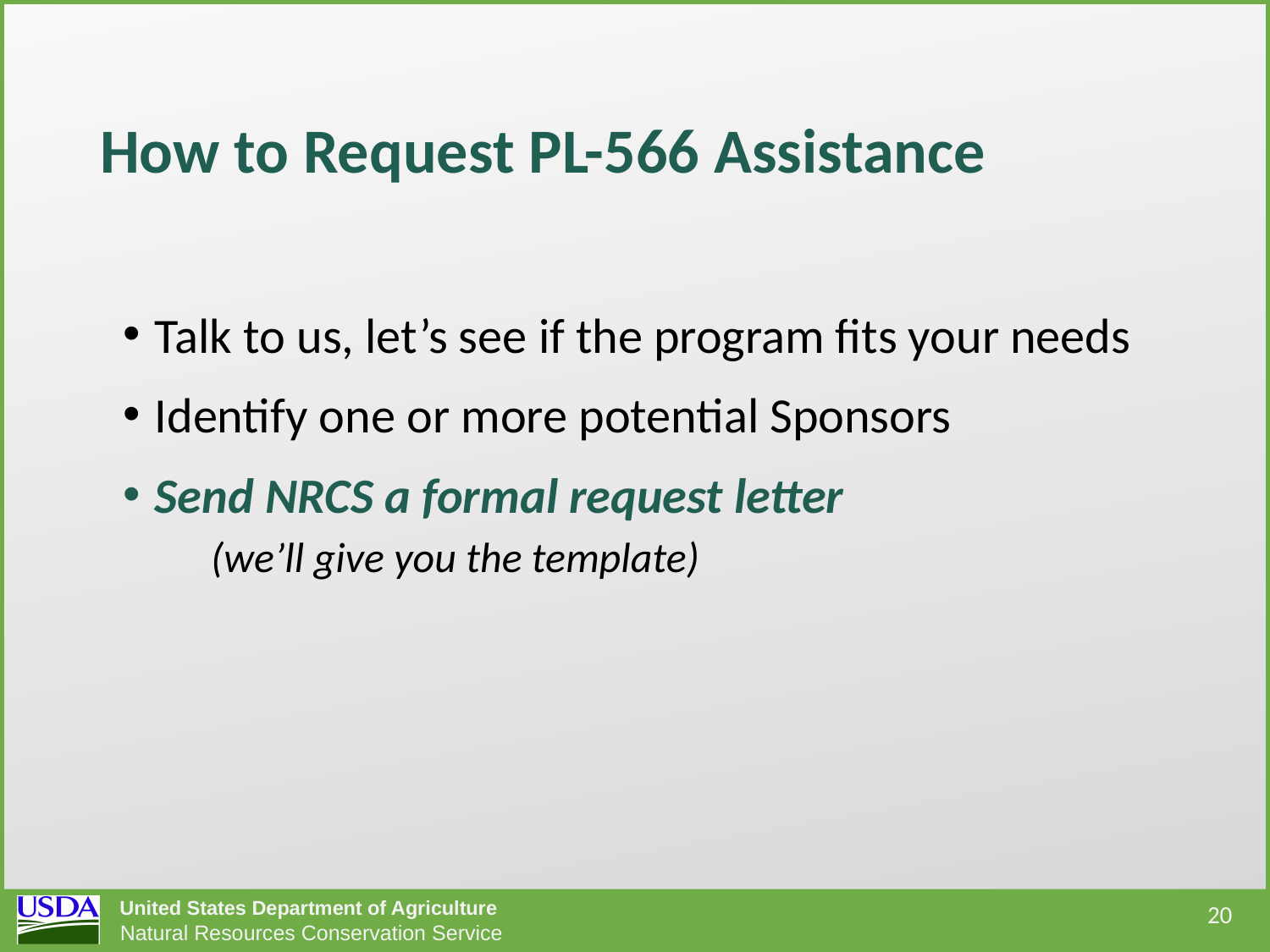

# How to Request PL-566 Assistance
Talk to us, let’s see if the program fits your needs
Identify one or more potential Sponsors
Send NRCS a formal request letter
     (we’ll give you the template)
20